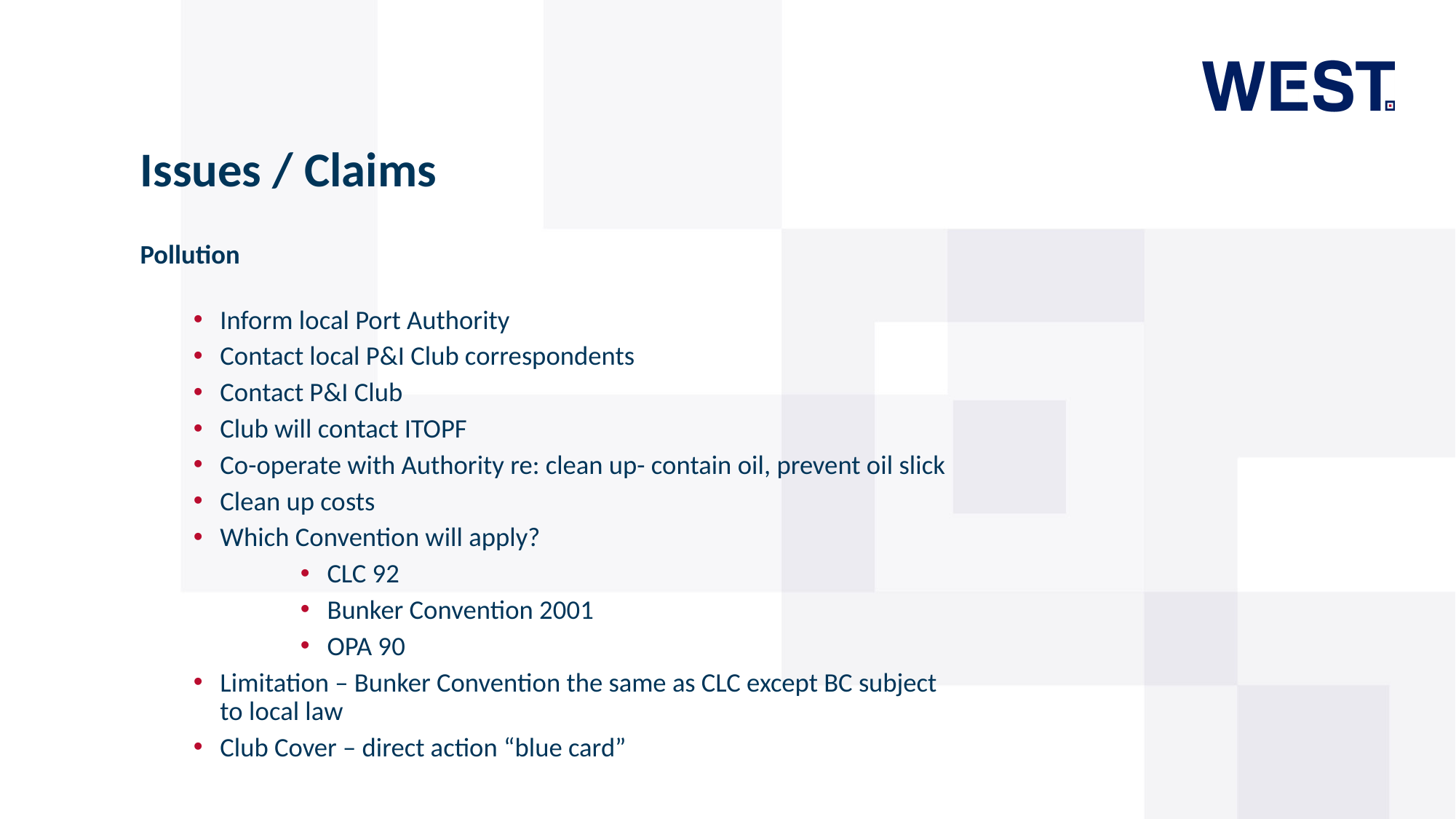

# Issues / Claims
Pollution

Inform local Port Authority
Contact local P&I Club correspondents
Contact P&I Club
Club will contact ITOPF
Co-operate with Authority re: clean up- contain oil, prevent oil slick
Clean up costs
Which Convention will apply?
CLC 92
Bunker Convention 2001
OPA 90
Limitation – Bunker Convention the same as CLC except BC subject to local law
Club Cover – direct action “blue card”